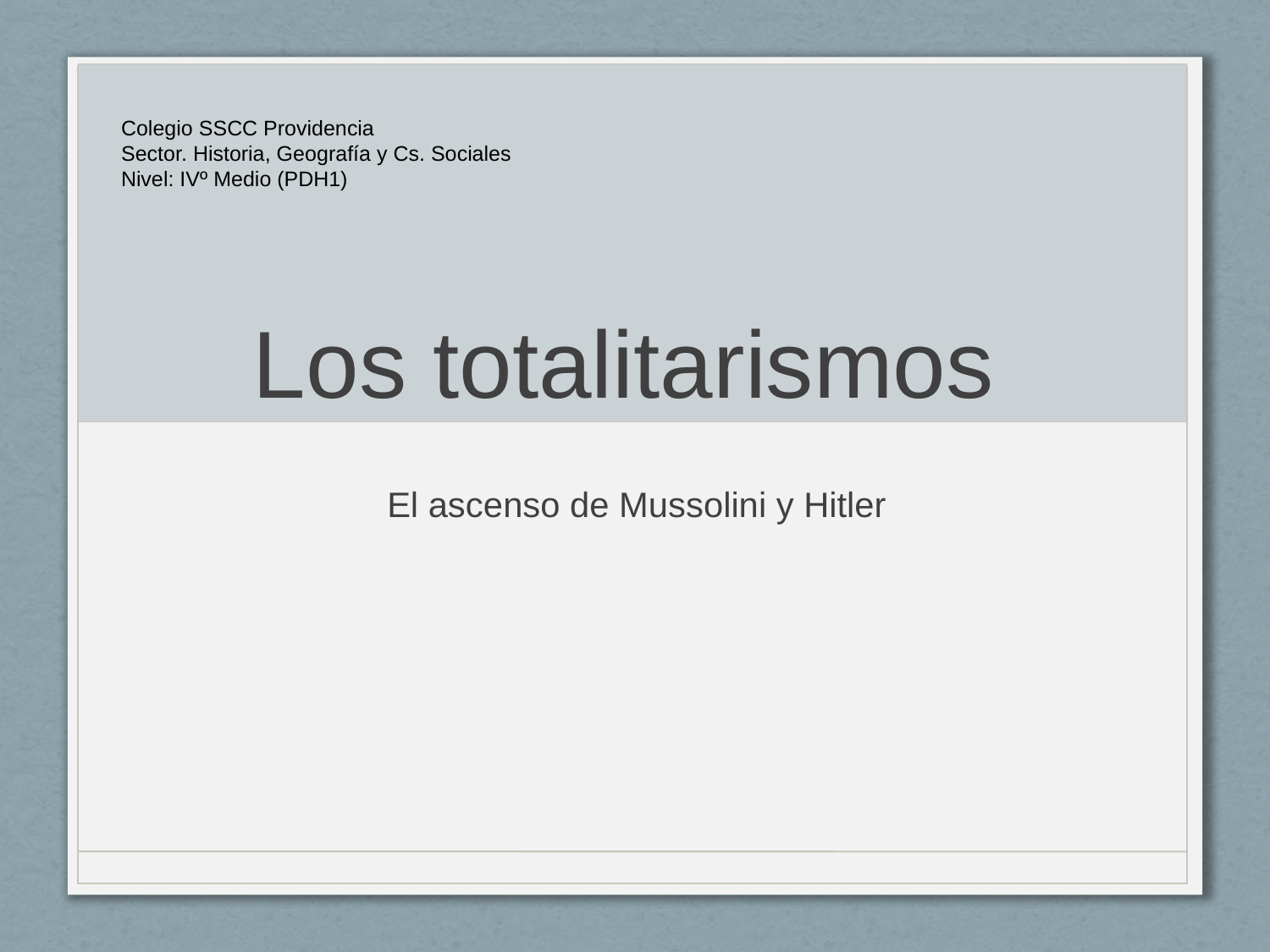

Colegio SSCC Providencia
Sector. Historia, Geografía y Cs. Sociales
Nivel: IVº Medio (PDH1)
# Los totalitarismos
El ascenso de Mussolini y Hitler